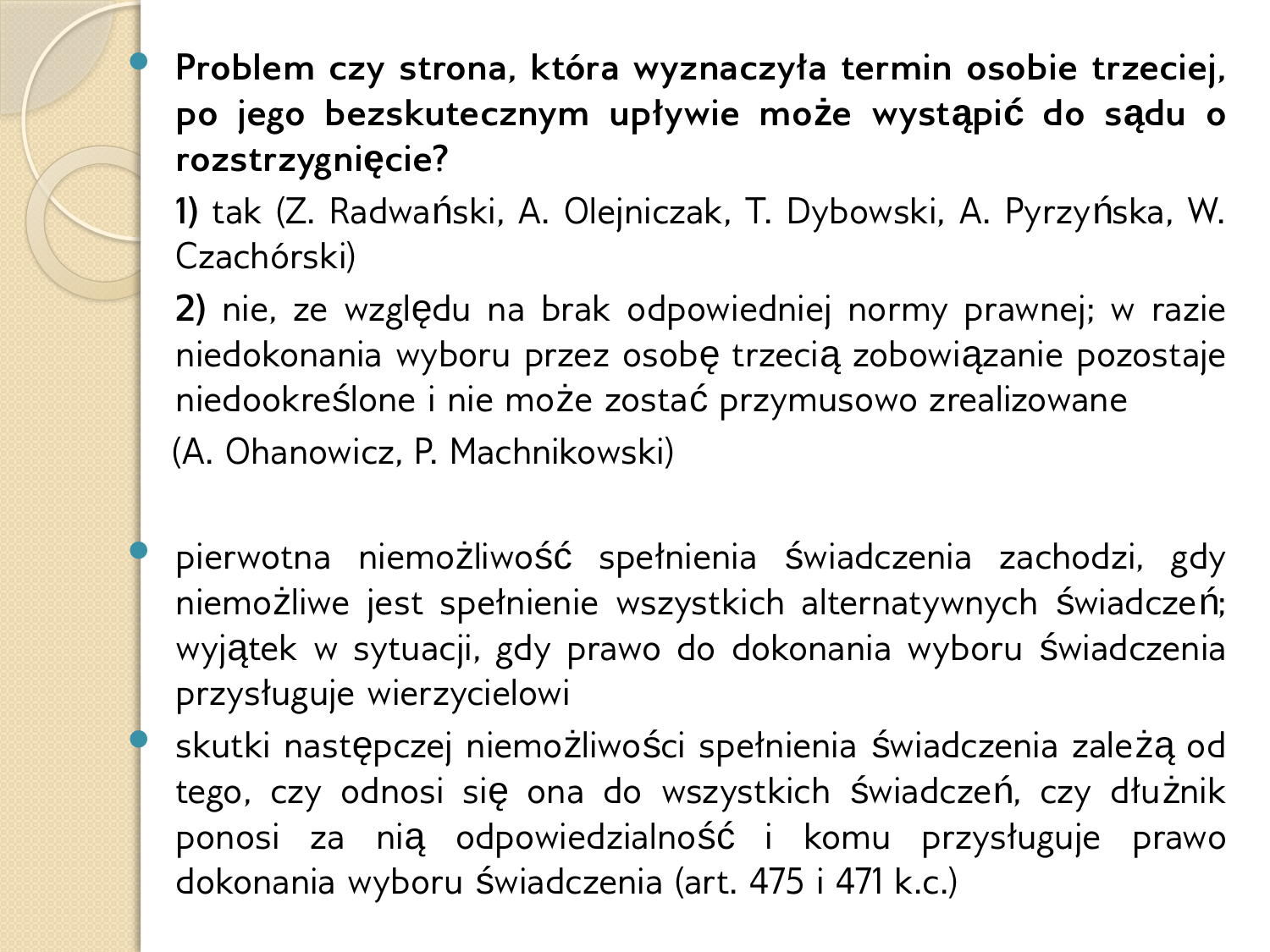

Problem czy strona, która wyznaczyła termin osobie trzeciej, po jego bezskutecznym upływie może wystąpić do sądu o rozstrzygnięcie?
	1) tak (Z. Radwański, A. Olejniczak, T. Dybowski, A. Pyrzyńska, W. Czachórski)
	2) nie, ze względu na brak odpowiedniej normy prawnej; w razie niedokonania wyboru przez osobę trzecią zobowiązanie pozostaje niedookreślone i nie może zostać przymusowo zrealizowane
   (A. Ohanowicz, P. Machnikowski)

pierwotna niemożliwość spełnienia świadczenia zachodzi, gdy niemożliwe jest spełnienie wszystkich alternatywnych świadczeń; wyjątek w sytuacji, gdy prawo do dokonania wyboru świadczenia przysługuje wierzycielowi
skutki następczej niemożliwości spełnienia świadczenia zależą od tego, czy odnosi się ona do wszystkich świadczeń, czy dłużnik ponosi za nią odpowiedzialność i komu przysługuje prawo dokonania wyboru świadczenia (art. 475 i 471 k.c.)